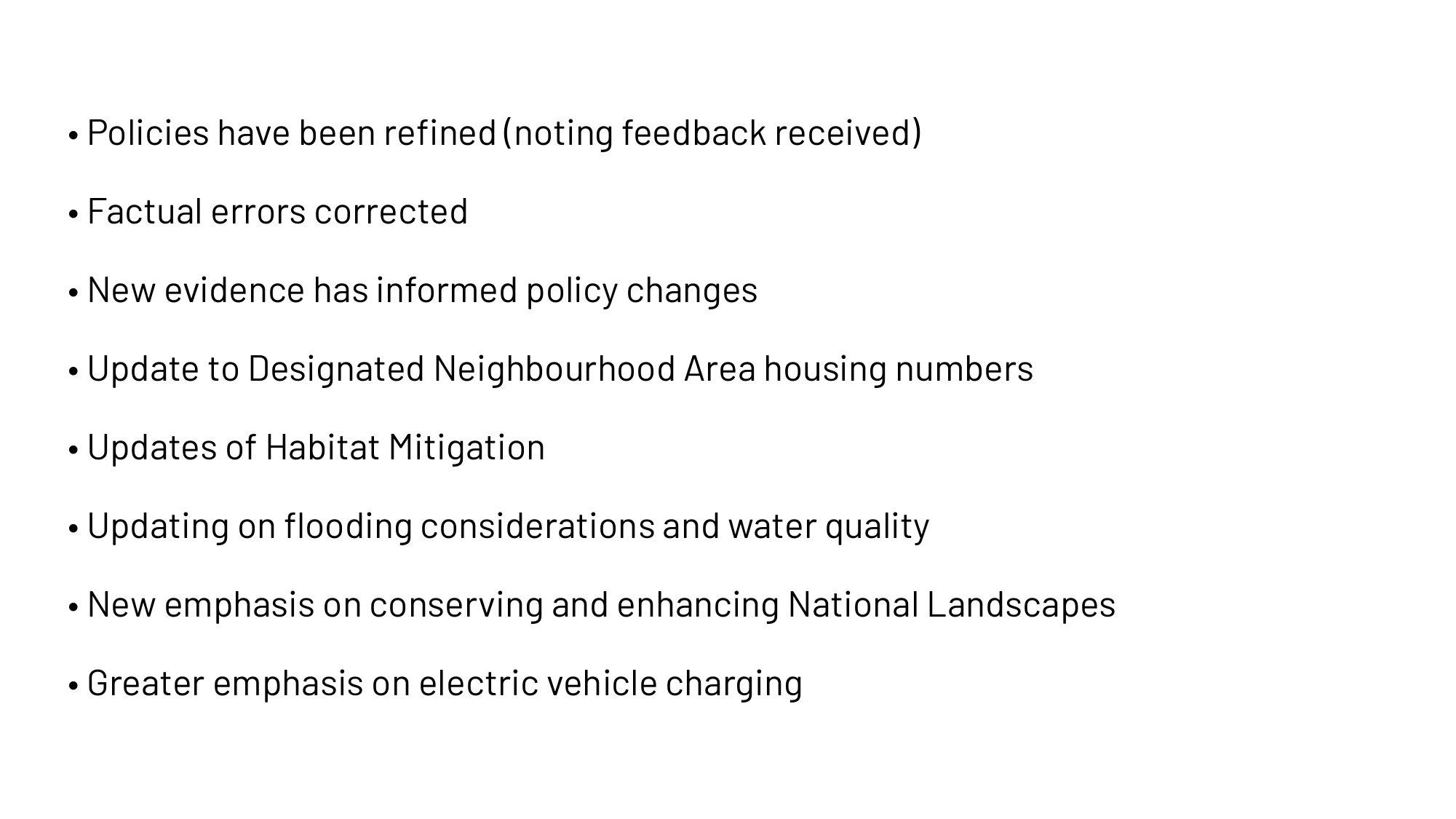

Key changes – in the latest consultation draft

# • Policies have been refined (noting feedback received) • Factual errors corrected • New evidence has informed policy changes • Update to Designated Neighbourhood Area housing numbers • Updates of Habitat Mitigation • Updating on flooding considerations and water quality • New emphasis on conserving and enhancing National Landscapes • Greater emphasis on electric vehicle charging